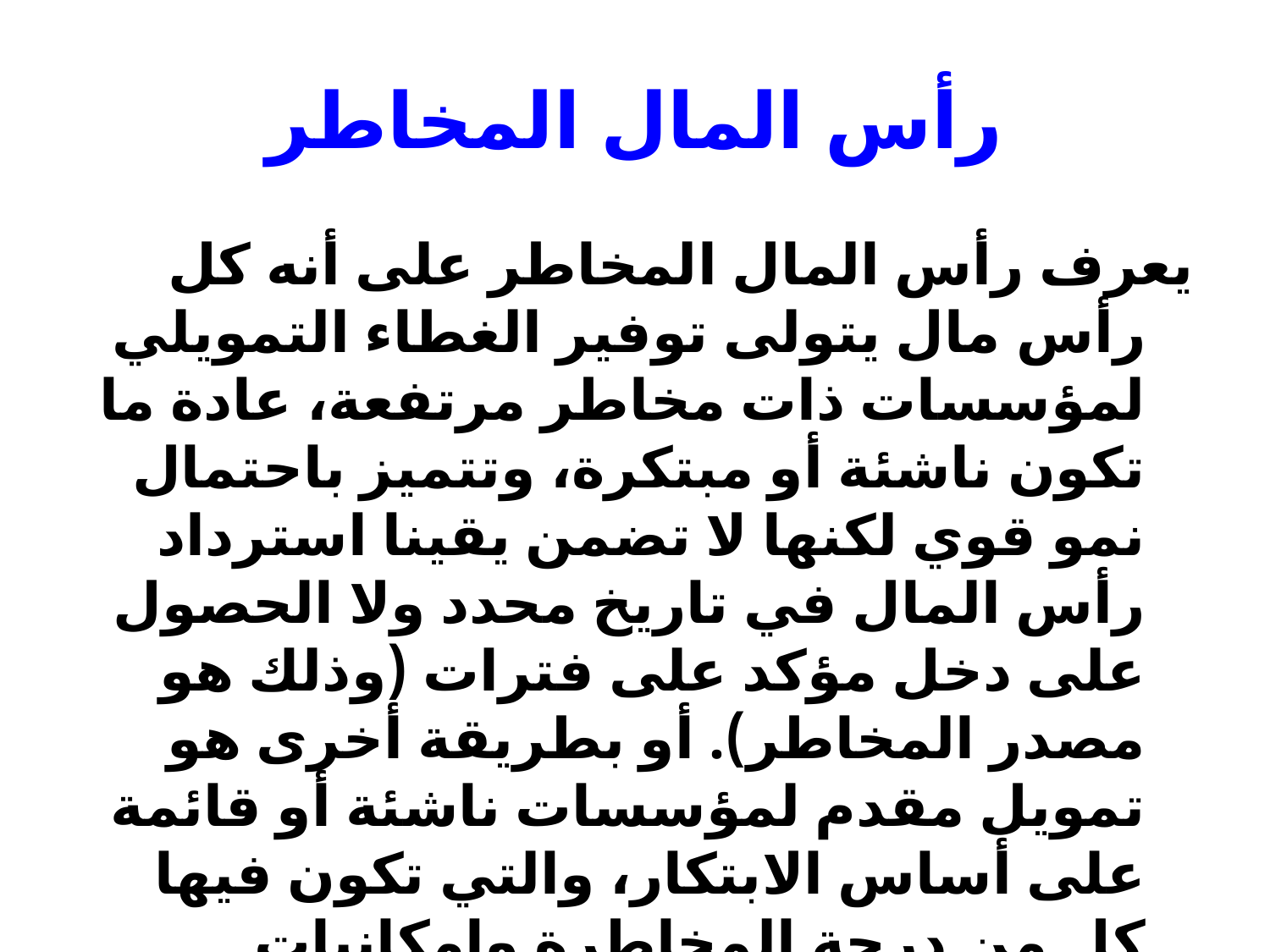

# رأس المال المخاطر
يعرف رأس المال المخاطر على أنه كل رأس مال يتولى توفير الغطاء التمويلي لمؤسسات ذات مخاطر مرتفعة، عادة ما تكون ناشئة أو مبتكرة، وتتميز باحتمال نمو قوي لكنها لا تضمن يقينا استرداد رأس المال في تاريخ محدد ولا الحصول على دخل مؤكد على فترات (وذلك هو مصدر المخاطر). أو بطريقة أخرى هو تمويل مقدم لمؤسسات ناشئة أو قائمة على أساس الابتكار، والتي تكون فيها كل من درجة المخاطرة وإمكانيات الحصول على عوائد هامة للاستثمار مرتفعة المستوى.